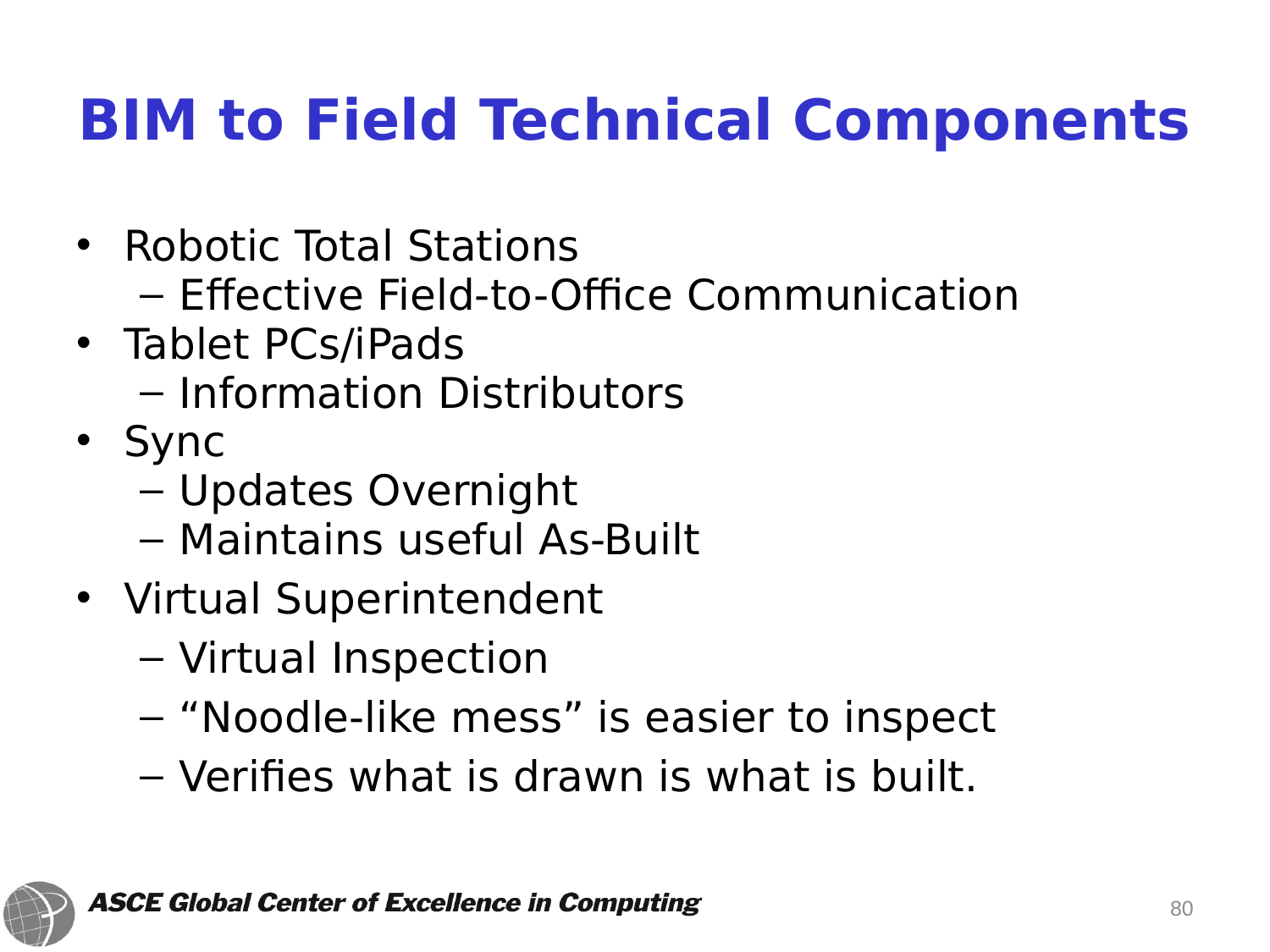

# BIM to Field Technical Components
Robotic Total Stations
Effective Field-to-Office Communication
Tablet PCs/iPads
Information Distributors
Sync
Updates Overnight
Maintains useful As-Built
Virtual Superintendent
Virtual Inspection
“Noodle-like mess” is easier to inspect
Verifies what is drawn is what is built.

80